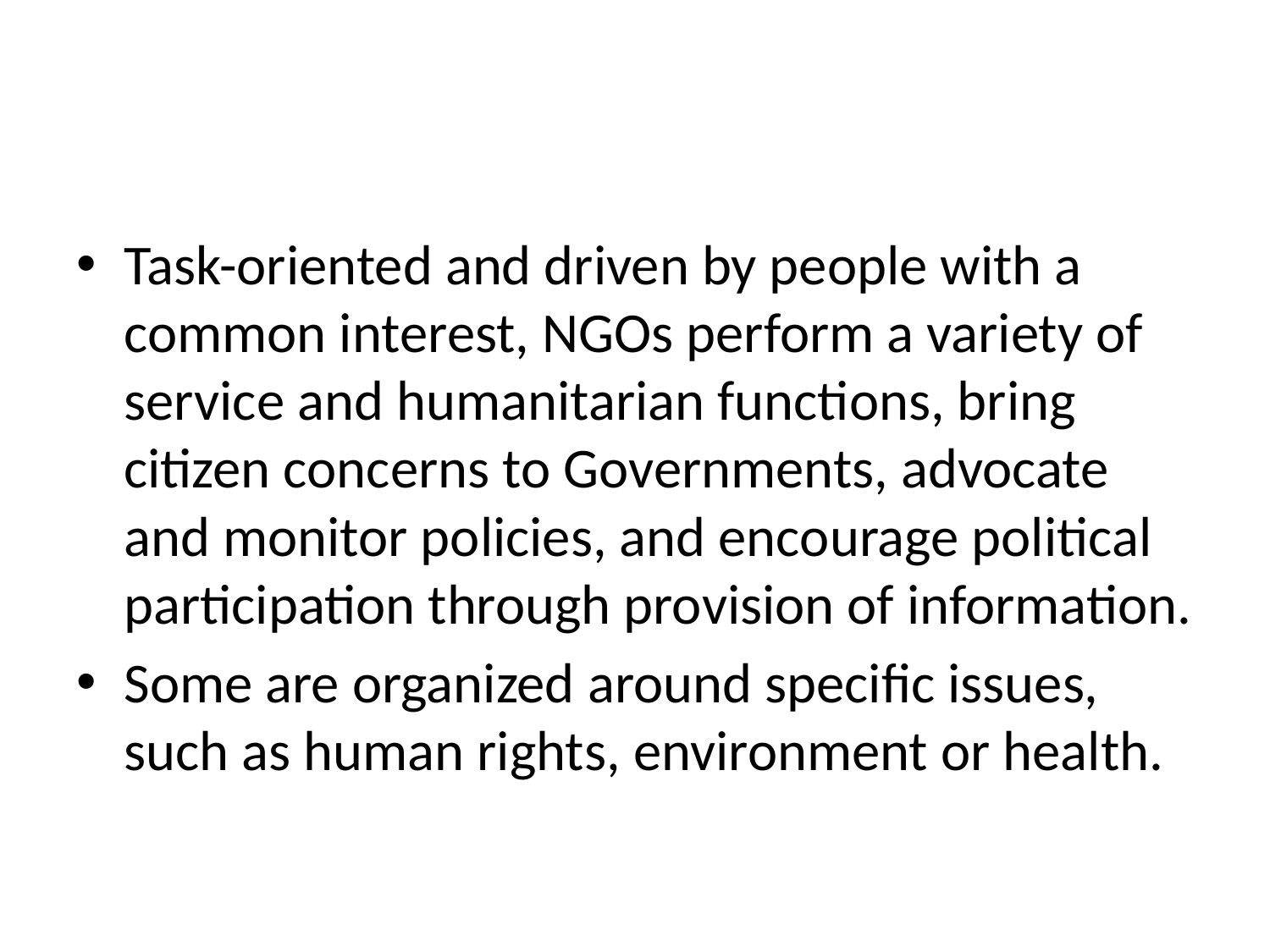

#
Task-oriented and driven by people with a common interest, NGOs perform a variety of service and humanitarian functions, bring citizen concerns to Governments, advocate and monitor policies, and encourage political participation through provision of information.
Some are organized around specific issues, such as human rights, environment or health.